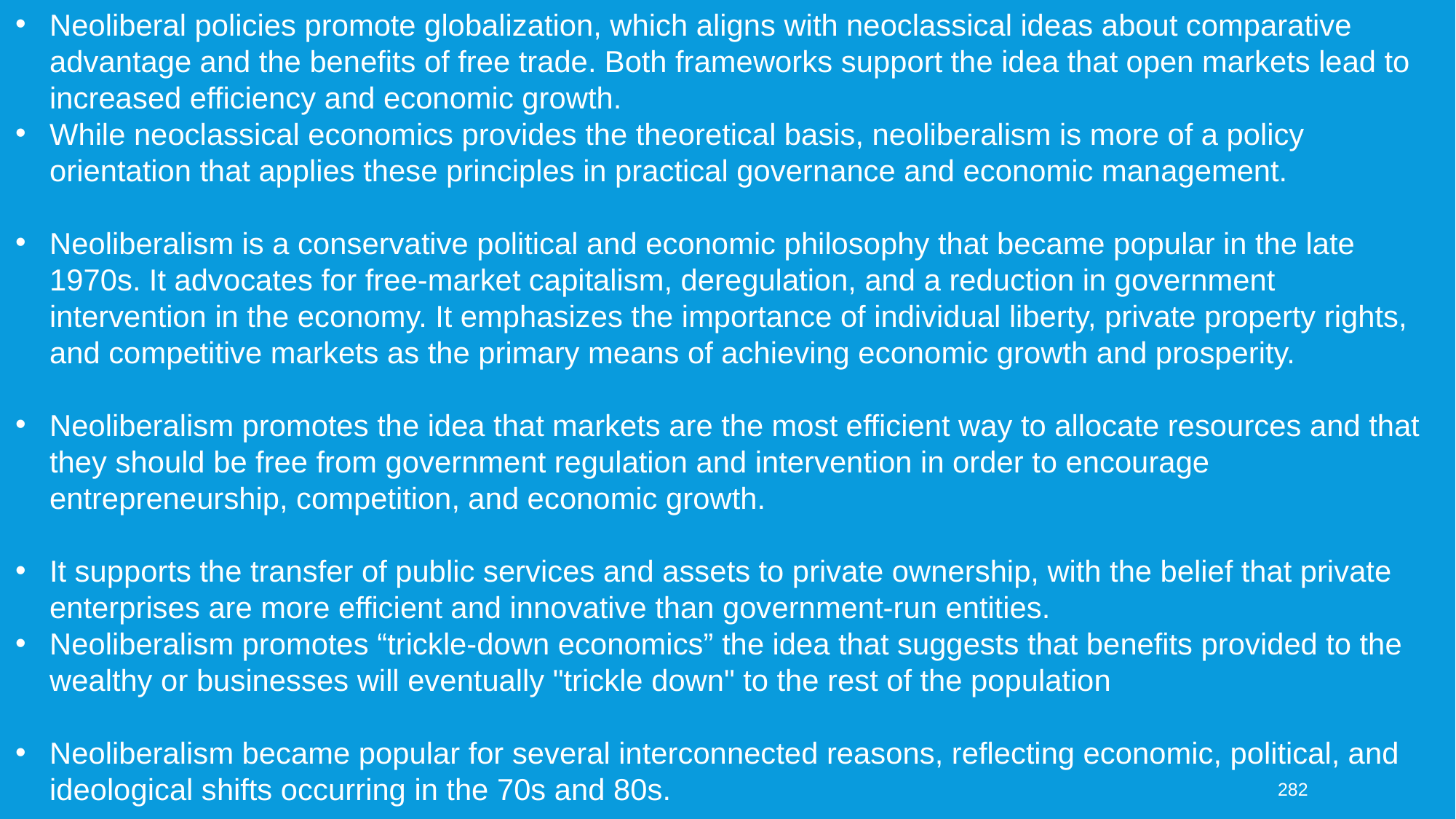

Neoliberal policies promote globalization, which aligns with neoclassical ideas about comparative advantage and the benefits of free trade. Both frameworks support the idea that open markets lead to increased efficiency and economic growth.
While neoclassical economics provides the theoretical basis, neoliberalism is more of a policy orientation that applies these principles in practical governance and economic management.
Neoliberalism is a conservative political and economic philosophy that became popular in the late 1970s. It advocates for free-market capitalism, deregulation, and a reduction in government intervention in the economy. It emphasizes the importance of individual liberty, private property rights, and competitive markets as the primary means of achieving economic growth and prosperity.

Neoliberalism promotes the idea that markets are the most efficient way to allocate resources and that they should be free from government regulation and intervention in order to encourage entrepreneurship, competition, and economic growth.

It supports the transfer of public services and assets to private ownership, with the belief that private enterprises are more efficient and innovative than government-run entities.
Neoliberalism promotes “trickle-down economics” the idea that suggests that benefits provided to the wealthy or businesses will eventually "trickle down" to the rest of the population

Neoliberalism became popular for several interconnected reasons, reflecting economic, political, and ideological shifts occurring in the 70s and 80s.

282